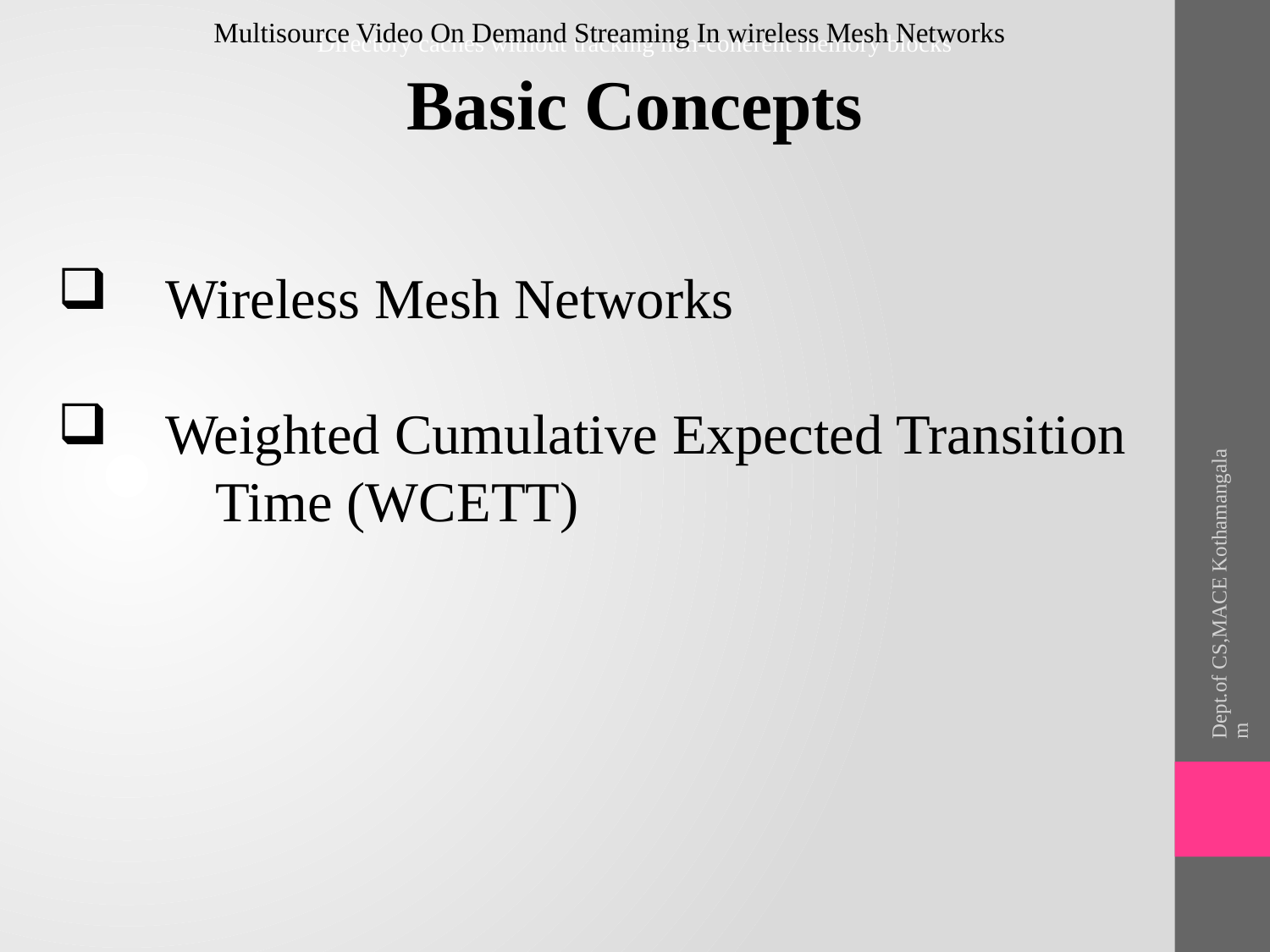

Multisource Video On Demand Streaming In wireless Mesh Networks
Directory caches without tracking non-coherent memory blocks
Basic Concepts

    Wireless Mesh Networks

    Weighted Cumulative Expected Transition
         Time (WCETT)

Dept.of CS,MACE Kothamangalam